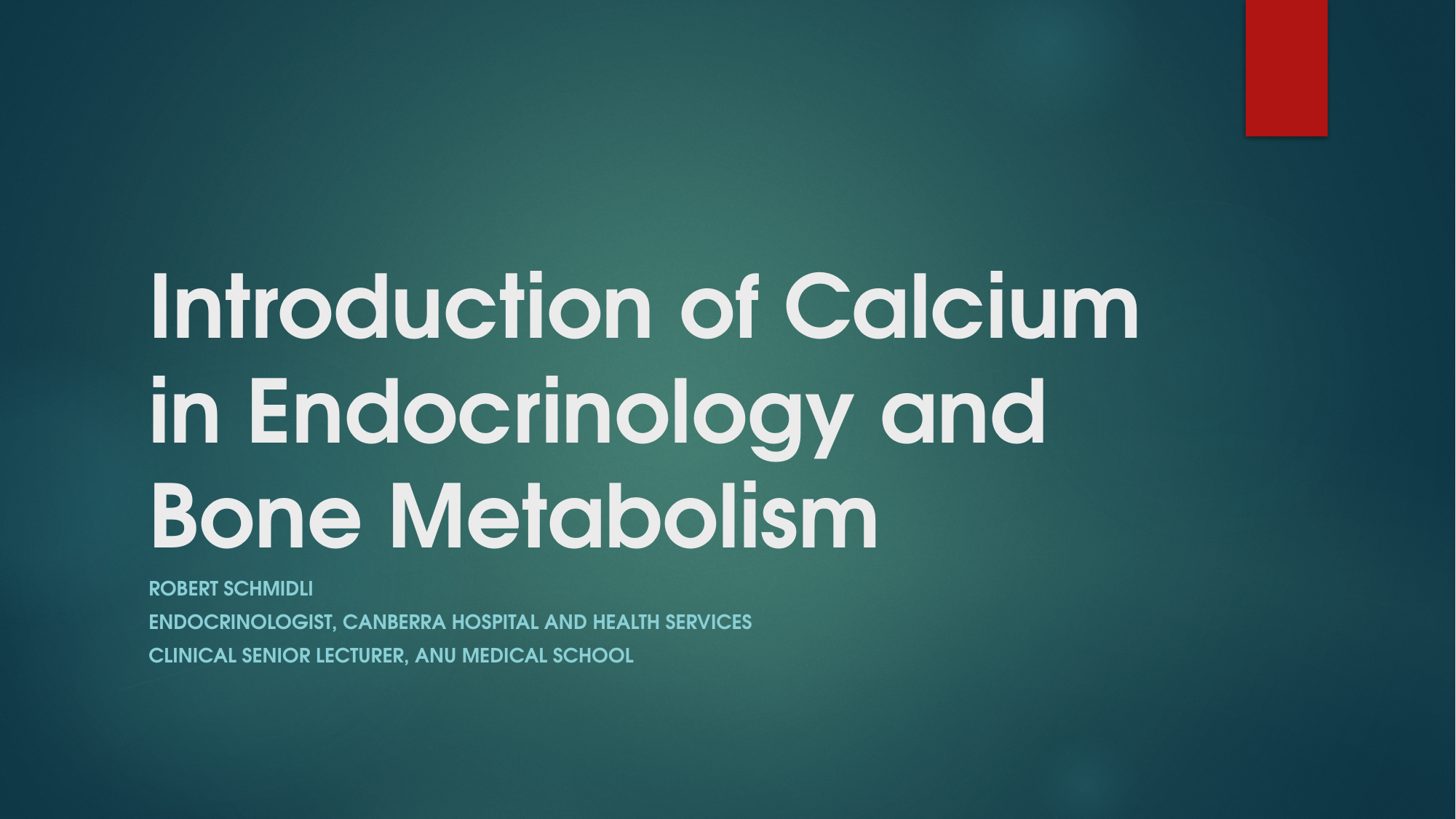

# Introduction of Calcium in Endocrinology and Bone Metabolism
Robert Schmidli
Endocrinologist, Canberra Hospital and Health Services
Clinical Senior Lecturer, ANU Medical School